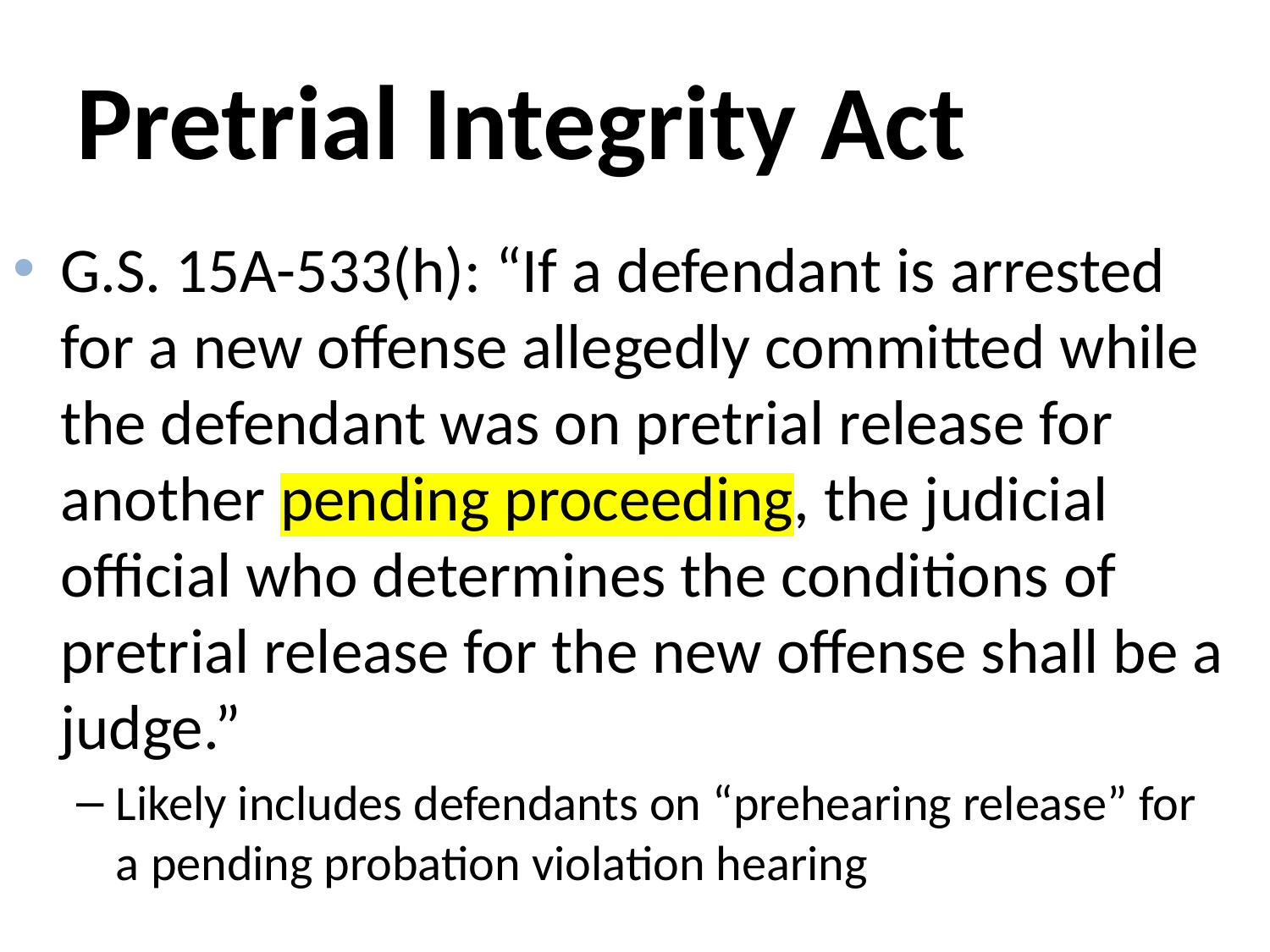

# Pretrial Integrity Act
G.S. 15A-533(h): “If a defendant is arrested for a new offense allegedly committed while the defendant was on pretrial release for another pending proceeding, the judicial official who determines the conditions of pretrial release for the new offense shall be a judge.”
Likely includes defendants on “prehearing release” for a pending probation violation hearing